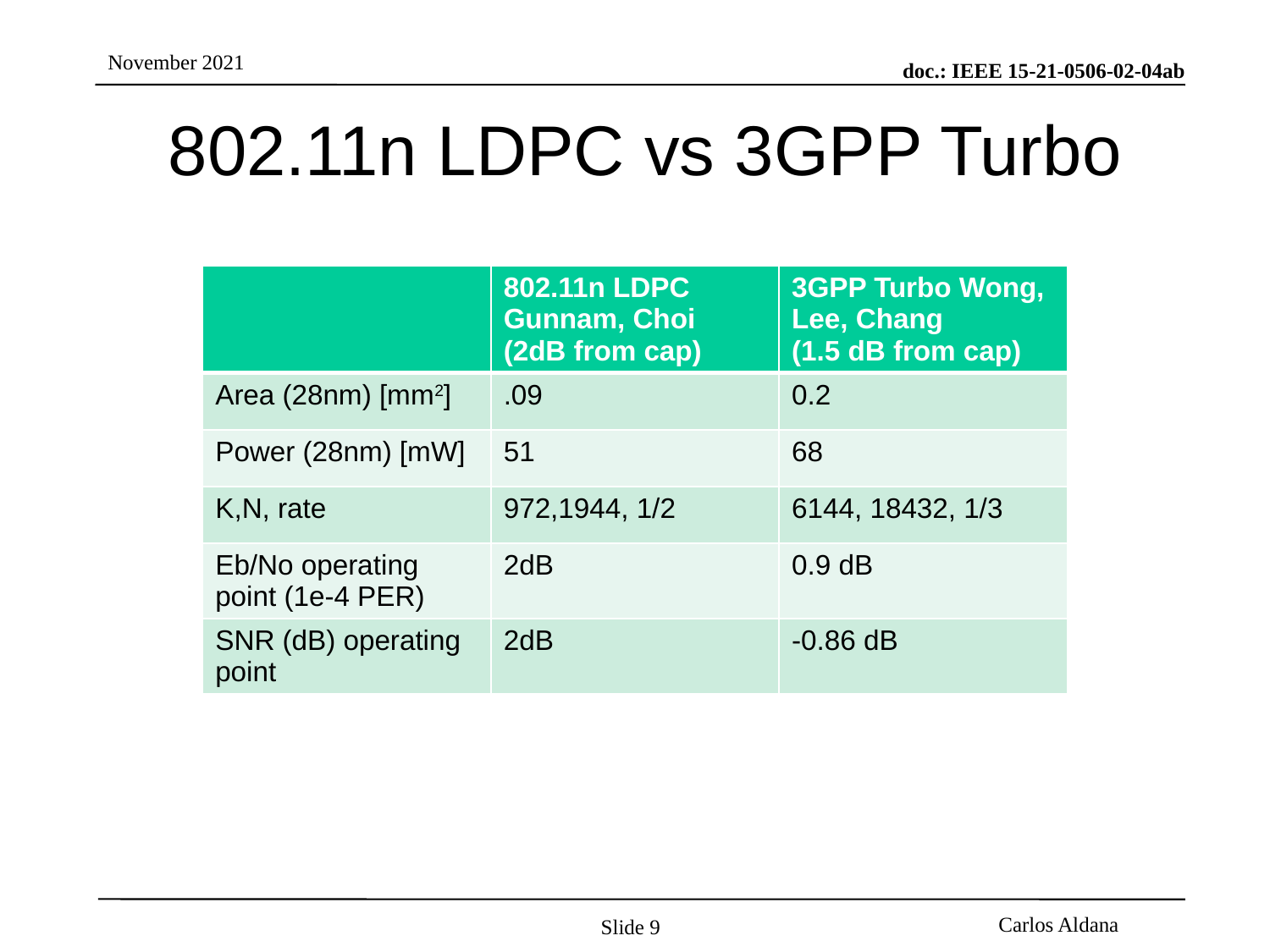

# 802.11n LDPC vs 3GPP Turbo
|  | 802.11n LDPC Gunnam, Choi (2dB from cap) | 3GPP Turbo Wong, Lee, Chang (1.5 dB from cap) |
| --- | --- | --- |
| Area (28nm) [mm2] | .09 | 0.2 |
| Power (28nm) [mW] | 51 | 68 |
| K,N, rate | 972,1944, 1/2 | 6144, 18432, 1/3 |
| Eb/No operating point (1e-4 PER) | 2dB | 0.9 dB |
| SNR (dB) operating point | 2dB | -0.86 dB |
Slide 9